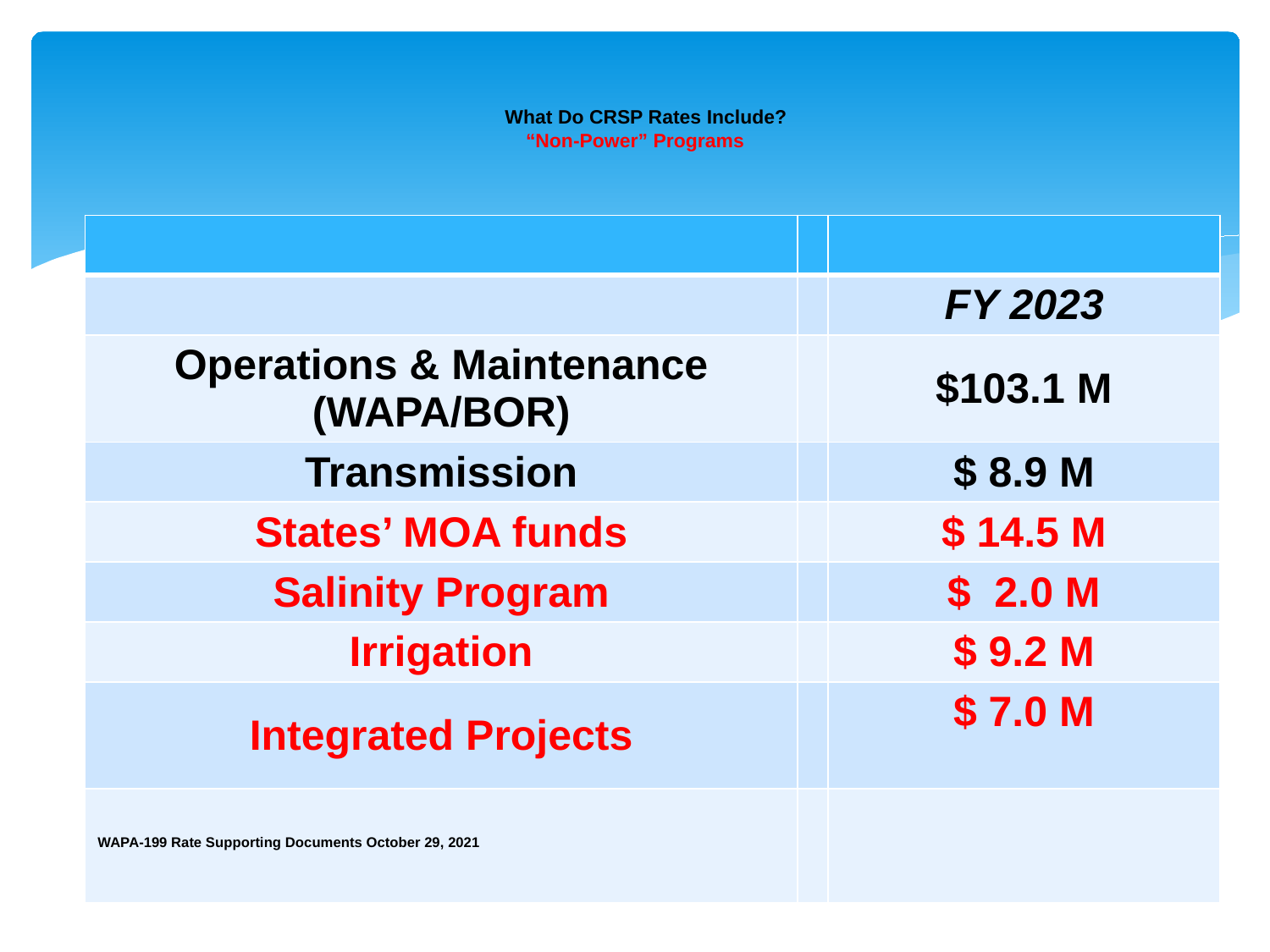

# What Do CRSP Rates Include? “Non-Power” Programs
|  |  |  |
| --- | --- | --- |
|  |  | FY 2023 |
| Operations & Maintenance (WAPA/BOR) |  | $103.1 M |
| Transmission |  | $ 8.9 M |
| States’ MOA funds |  | $ 14.5 M |
| Salinity Program |  | $ 2.0 M |
| Irrigation |  | $ 9.2 M |
| Integrated Projects |  | $ 7.0 M |
| WAPA-199 Rate Supporting Documents October 29, 2021 |  |  |